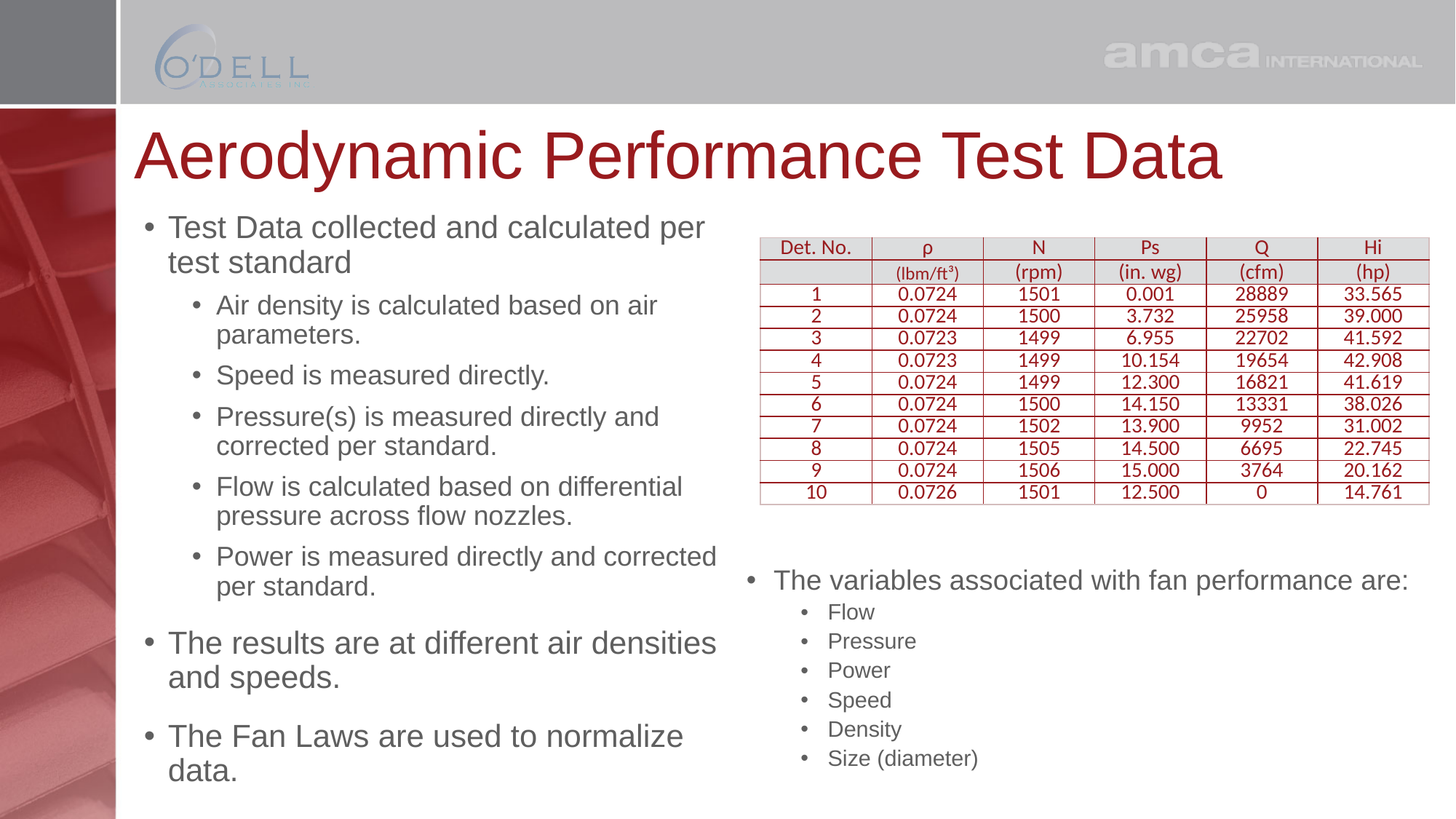

# Aerodynamic Performance Test Data
Test Data collected and calculated per test standard
Air density is calculated based on air parameters.
Speed is measured directly.
Pressure(s) is measured directly and corrected per standard.
Flow is calculated based on differential pressure across flow nozzles.
Power is measured directly and corrected per standard.
The results are at different air densities and speeds.
The Fan Laws are used to normalize data.

| Det. No. | ρ | N | Ps | Q | Hi |
| --- | --- | --- | --- | --- | --- |
|  | (lbm/ft³) | (rpm) | (in. wg) | (cfm) | (hp) |
| 1 | 0.0724 | 1501 | 0.001 | 28889 | 33.565 |
| 2 | 0.0724 | 1500 | 3.732 | 25958 | 39.000 |
| 3 | 0.0723 | 1499 | 6.955 | 22702 | 41.592 |
| 4 | 0.0723 | 1499 | 10.154 | 19654 | 42.908 |
| 5 | 0.0724 | 1499 | 12.300 | 16821 | 41.619 |
| 6 | 0.0724 | 1500 | 14.150 | 13331 | 38.026 |
| 7 | 0.0724 | 1502 | 13.900 | 9952 | 31.002 |
| 8 | 0.0724 | 1505 | 14.500 | 6695 | 22.745 |
| 9 | 0.0724 | 1506 | 15.000 | 3764 | 20.162 |
| 10 | 0.0726 | 1501 | 12.500 | 0 | 14.761 |
The variables associated with fan performance are:
Flow
Pressure
Power
Speed
Density
Size (diameter)